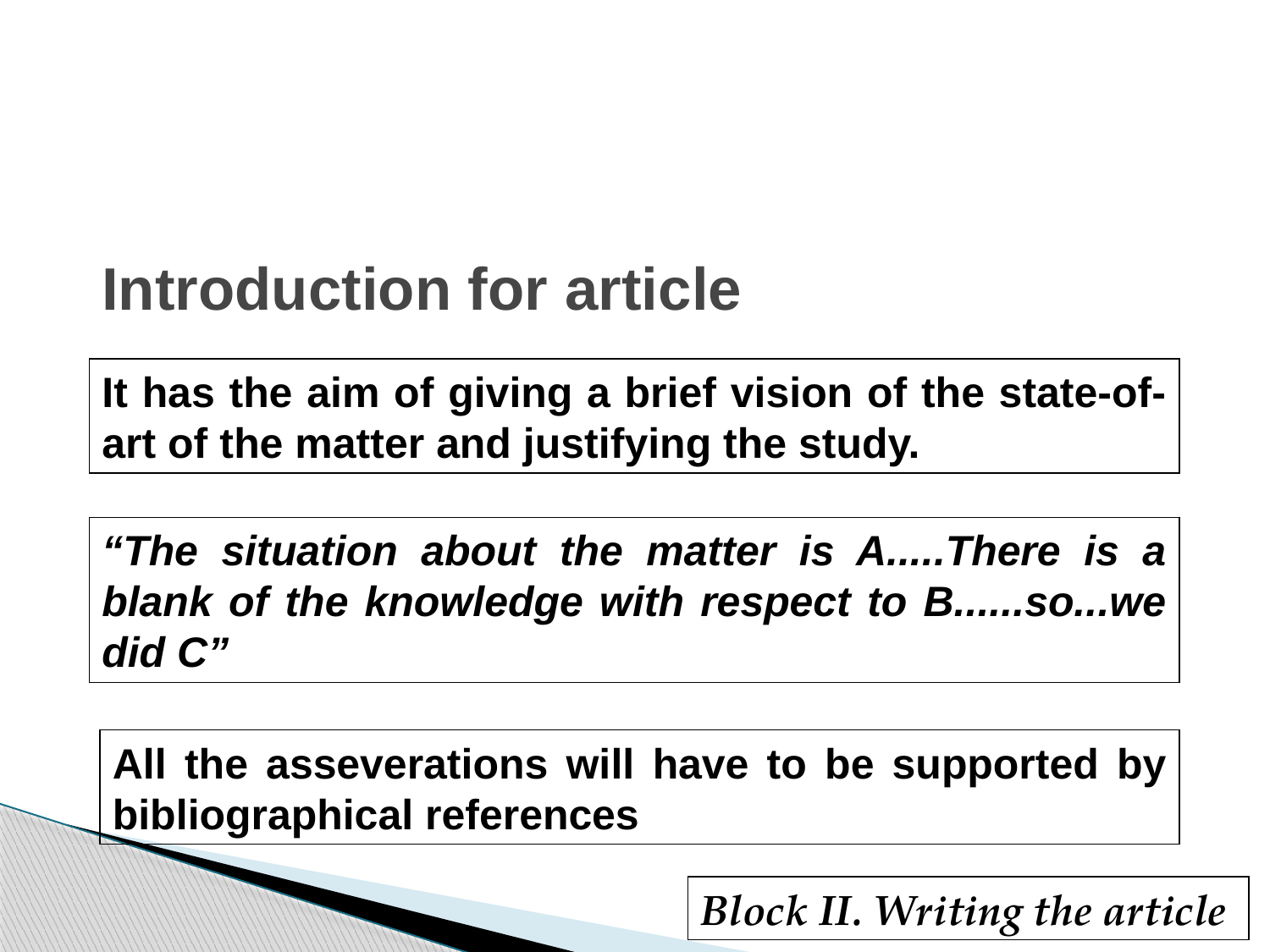

# Introduction for article
It has the aim of giving a brief vision of the state-of-art of the matter and justifying the study.
“The situation about the matter is A.....There is a blank of the knowledge with respect to B......so...we did C”
All the asseverations will have to be supported by bibliographical references
Block II. Writing the article